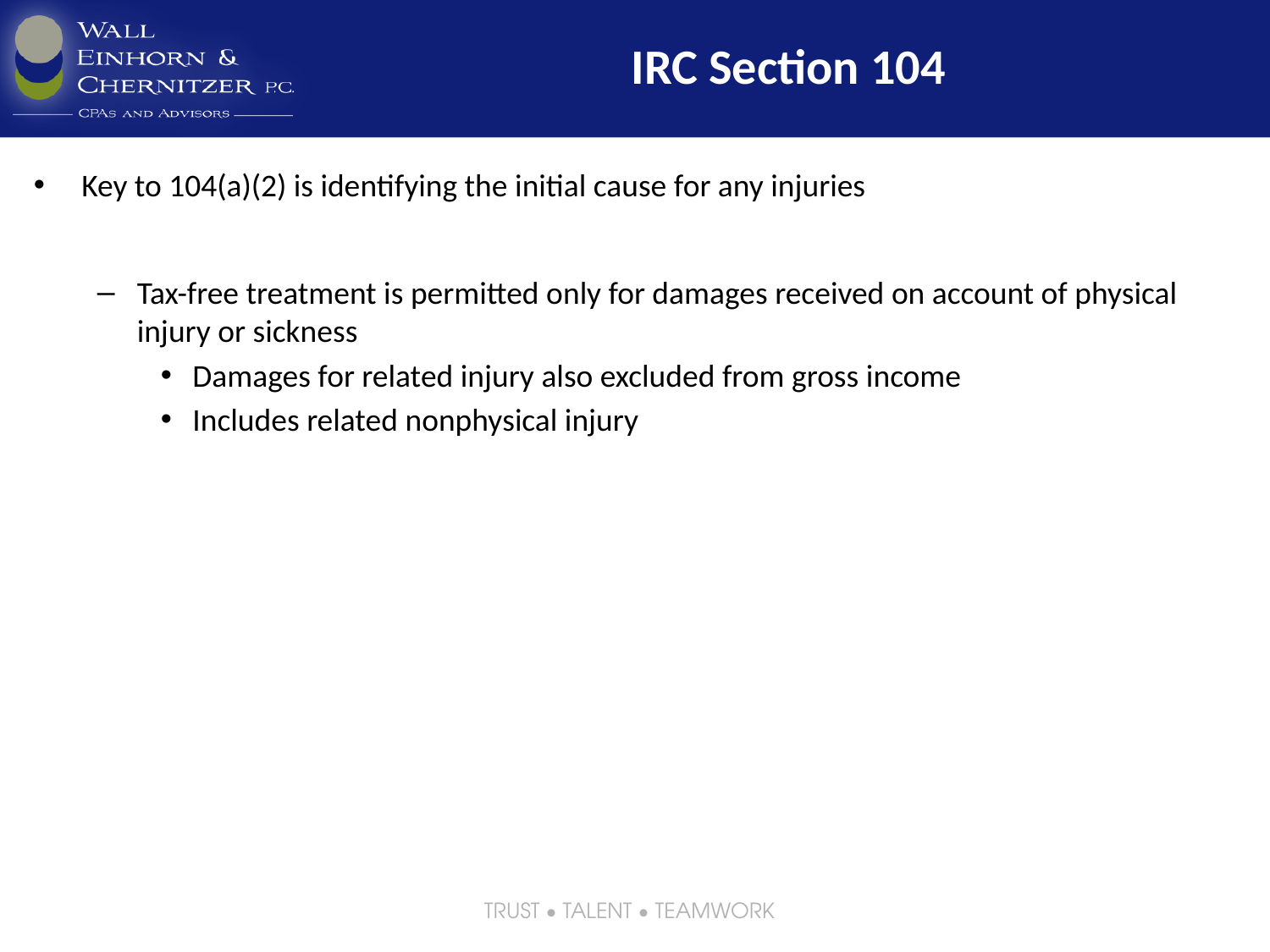

# IRC Section 104
Key to 104(a)(2) is identifying the initial cause for any injuries

Tax-free treatment is permitted only for damages received on account of physical injury or sickness
Damages for related injury also excluded from gross income
Includes related nonphysical injury

TRUST ∙ TALENT ∙ TEAMWORK